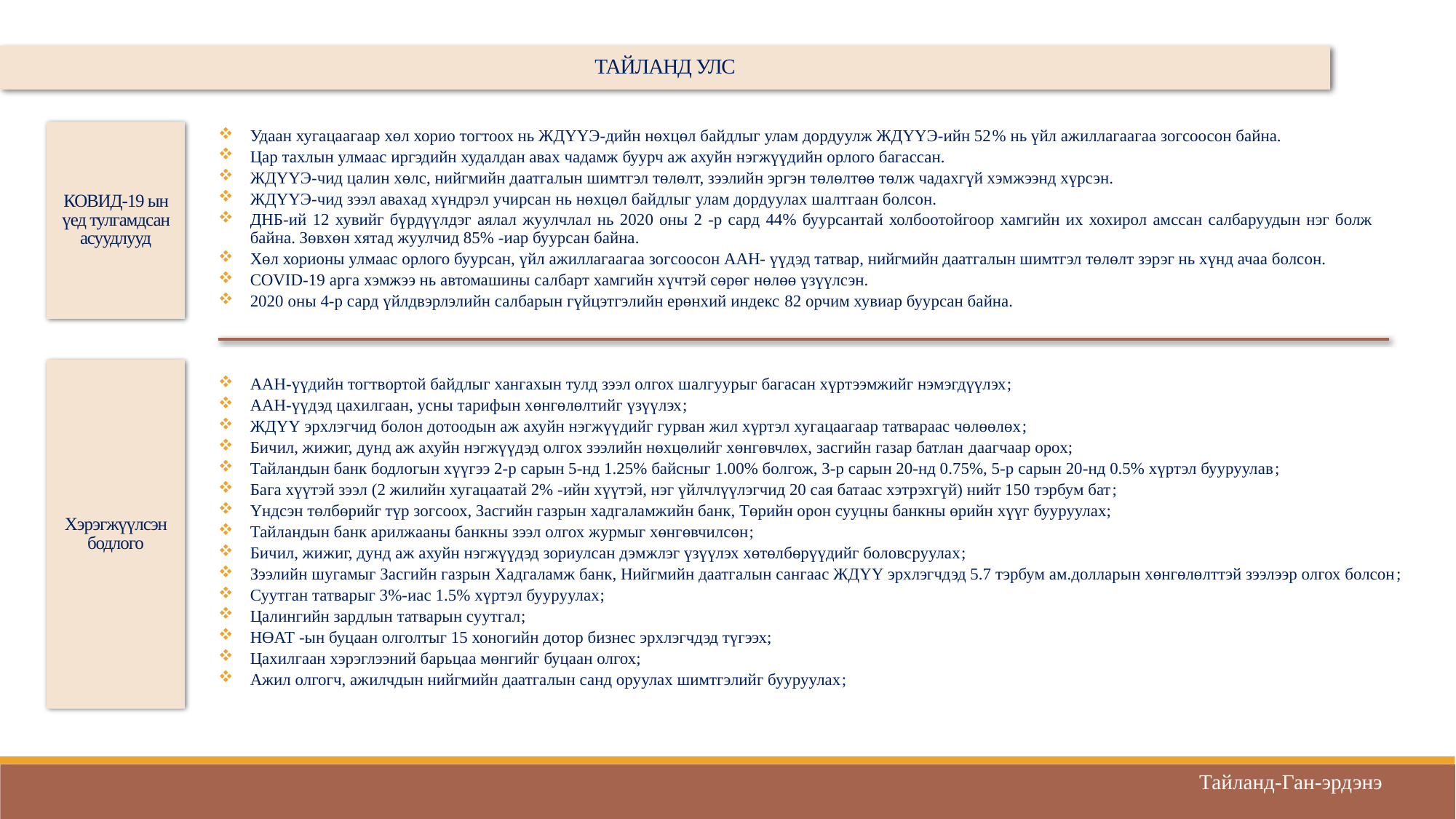

ТАЙЛАНД УЛС
КОВИД-19 ын үед тулгамдсан асуудлууд
Удаан хугацаагаар хөл хорио тогтоох нь ЖДҮҮЭ-дийн нөхцөл байдлыг улам дордуулж ЖДҮҮЭ-ийн 52% нь үйл ажиллагаагаа зогсоосон байна.
Цар тахлын улмаас иргэдийн худалдан авах чадамж буурч аж ахуйн нэгжүүдийн орлого багассан.
ЖДҮҮЭ-чид цалин хөлс, нийгмийн даатгалын шимтгэл төлөлт, зээлийн эргэн төлөлтөө төлж чадахгүй хэмжээнд хүрсэн.
ЖДҮҮЭ-чид зээл авахад хүндрэл учирсан нь нөхцөл байдлыг улам дордуулах шалтгаан болсон.
ДНБ-ий 12 хувийг бүрдүүлдэг аялал жуулчлал нь 2020 оны 2 -р сард 44% буурсантай холбоотойгоор хамгийн их хохирол амссан салбаруудын нэг болж байна. Зөвхөн хятад жуулчид 85% -иар буурсан байна.
Хөл хорионы улмаас орлого буурсан, үйл ажиллагаагаа зогсоосон ААН- үүдэд татвар, нийгмийн даатгалын шимтгэл төлөлт зэрэг нь хүнд ачаа болсон.
COVID-19 арга хэмжээ нь автомашины салбарт хамгийн хүчтэй сөрөг нөлөө үзүүлсэн.
2020 оны 4-р сард үйлдвэрлэлийн салбарын гүйцэтгэлийн ерөнхий индекс 82 орчим хувиар буурсан байна.

Хэрэгжүүлсэн бодлого
ААН-үүдийн тогтвортой байдлыг хангахын тулд зээл олгох шалгуурыг багасан хүртээмжийг нэмэгдүүлэх;
ААН-үүдэд цахилгаан, усны тарифын хөнгөлөлтийг үзүүлэх;
ЖДҮҮ эрхлэгчид болон дотоодын аж ахуйн нэгжүүдийг гурван жил хүртэл хугацаагаар татвараас чөлөөлөх;
Бичил, жижиг, дунд аж ахуйн нэгжүүдэд олгох зээлийн нөхцөлийг хөнгөвчлөх, засгийн газар батлан ​​даагчаар орох;
Тайландын банк бодлогын хүүгээ 2-р сарын 5-нд 1.25% байсныг 1.00% болгож, 3-р сарын 20-нд 0.75%, 5-р сарын 20-нд 0.5% хүртэл бууруулав;
Бага хүүтэй зээл (2 жилийн хугацаатай 2% -ийн хүүтэй, нэг үйлчлүүлэгчид 20 сая батаас хэтрэхгүй) нийт 150 тэрбум бат;
Үндсэн төлбөрийг түр зогсоох, Засгийн газрын хадгаламжийн банк, Төрийн орон сууцны банкны өрийн хүүг бууруулах;
Тайландын банк арилжааны банкны зээл олгох журмыг хөнгөвчилсөн;
Бичил, жижиг, дунд аж ахуйн нэгжүүдэд зориулсан дэмжлэг үзүүлэх хөтөлбөрүүдийг боловсруулах;
Зээлийн шугамыг Засгийн газрын Хадгаламж банк, Нийгмийн даатгалын сангаас ЖДҮҮ эрхлэгчдэд 5.7 тэрбум ам.долларын хөнгөлөлттэй зээлээр олгох болсон;
Суутган татварыг 3%-иас 1.5% хүртэл бууруулах;
Цалингийн зардлын татварын суутгал;
НӨАТ -ын буцаан олголтыг 15 хоногийн дотор бизнес эрхлэгчдэд түгээх;
Цахилгаан хэрэглээний барьцаа мөнгийг буцаан олгох;
Ажил олгогч, ажилчдын нийгмийн даатгалын санд оруулах шимтгэлийг бууруулах;
Тайланд-Ган-эрдэнэ